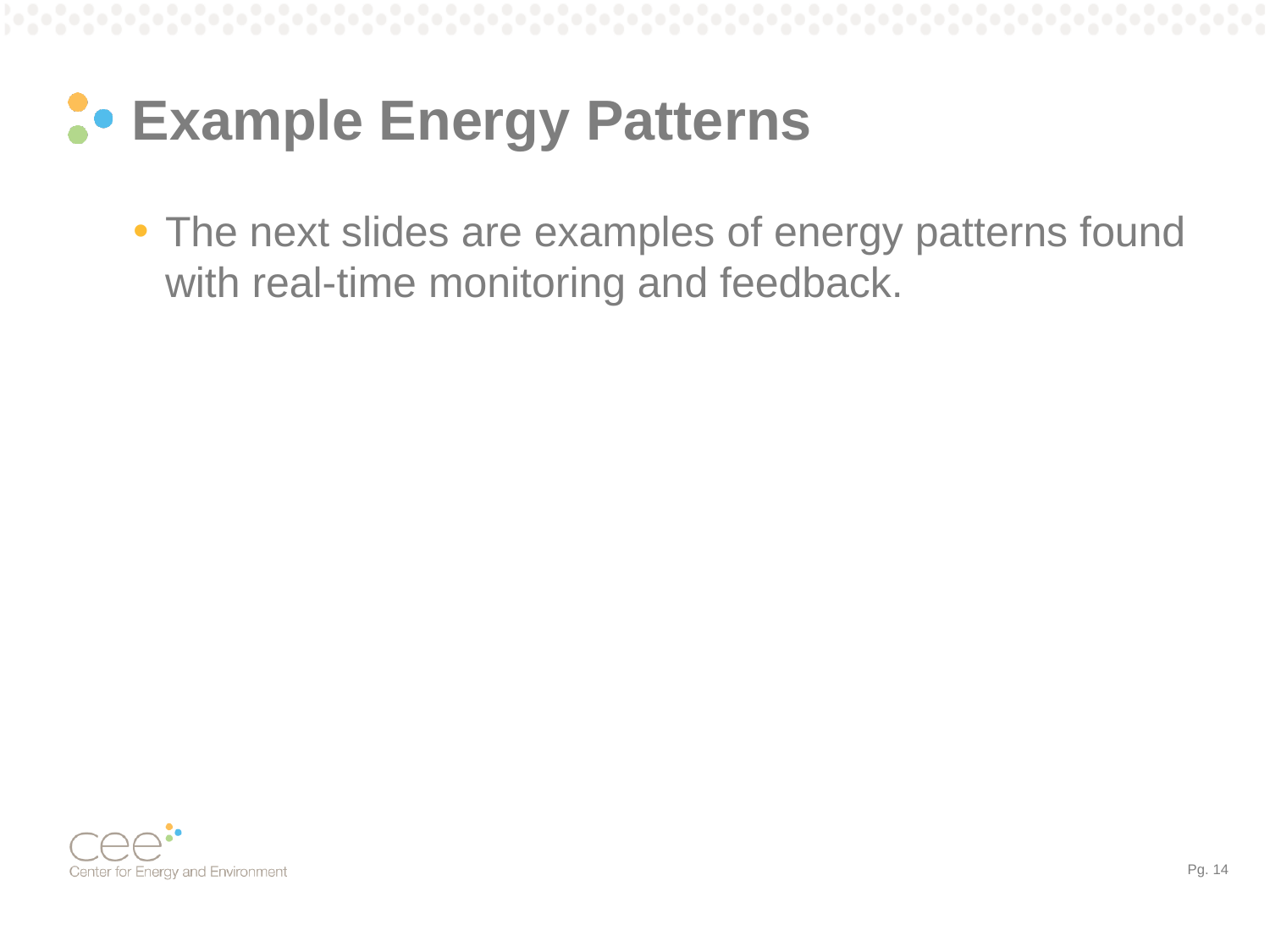

# Example Energy Patterns
The next slides are examples of energy patterns found with real-time monitoring and feedback.